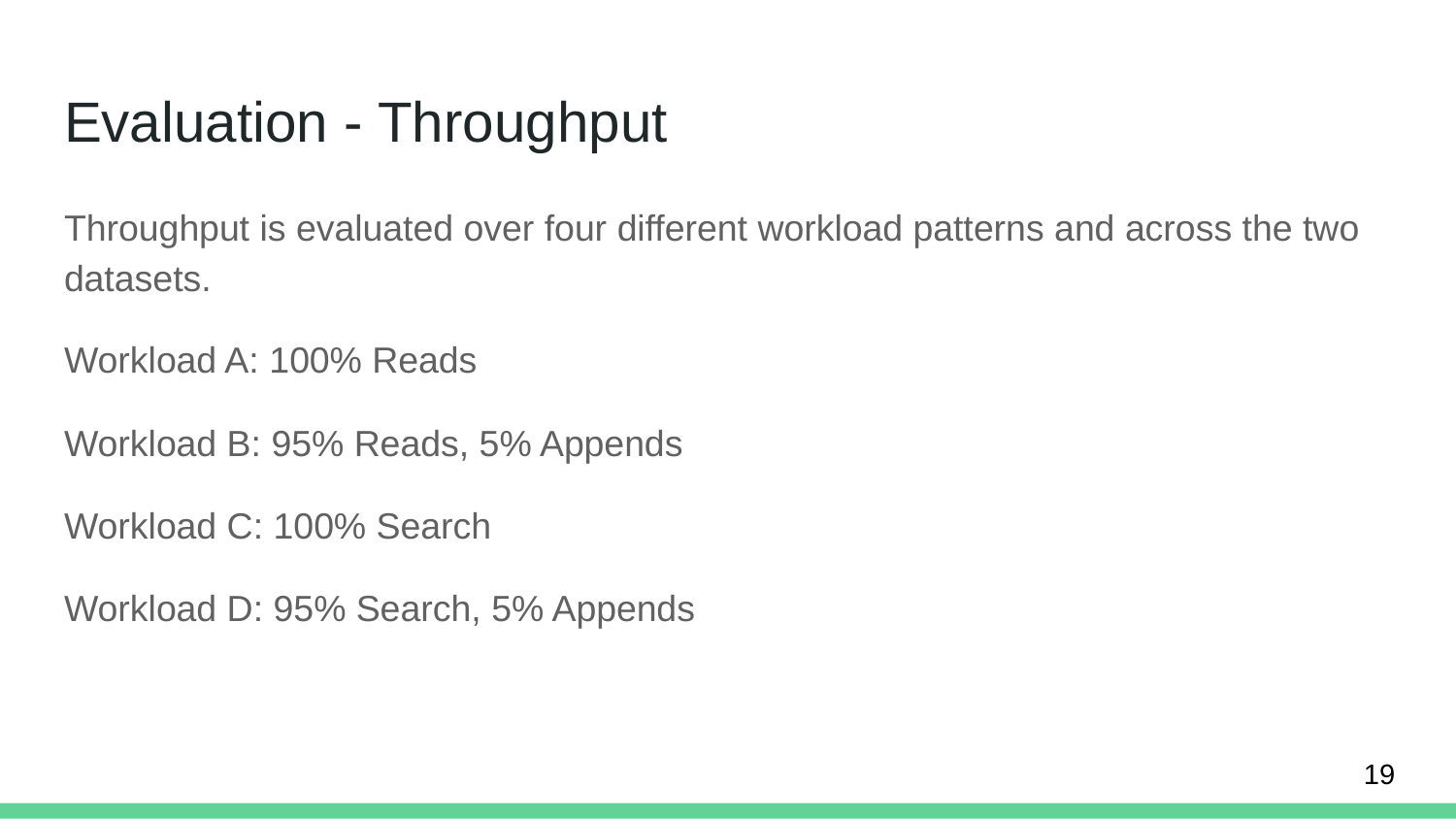

# Evaluation - Throughput
Throughput is evaluated over four different workload patterns and across the two datasets.
Workload A: 100% Reads
Workload B: 95% Reads, 5% Appends
Workload C: 100% Search
Workload D: 95% Search, 5% Appends
19